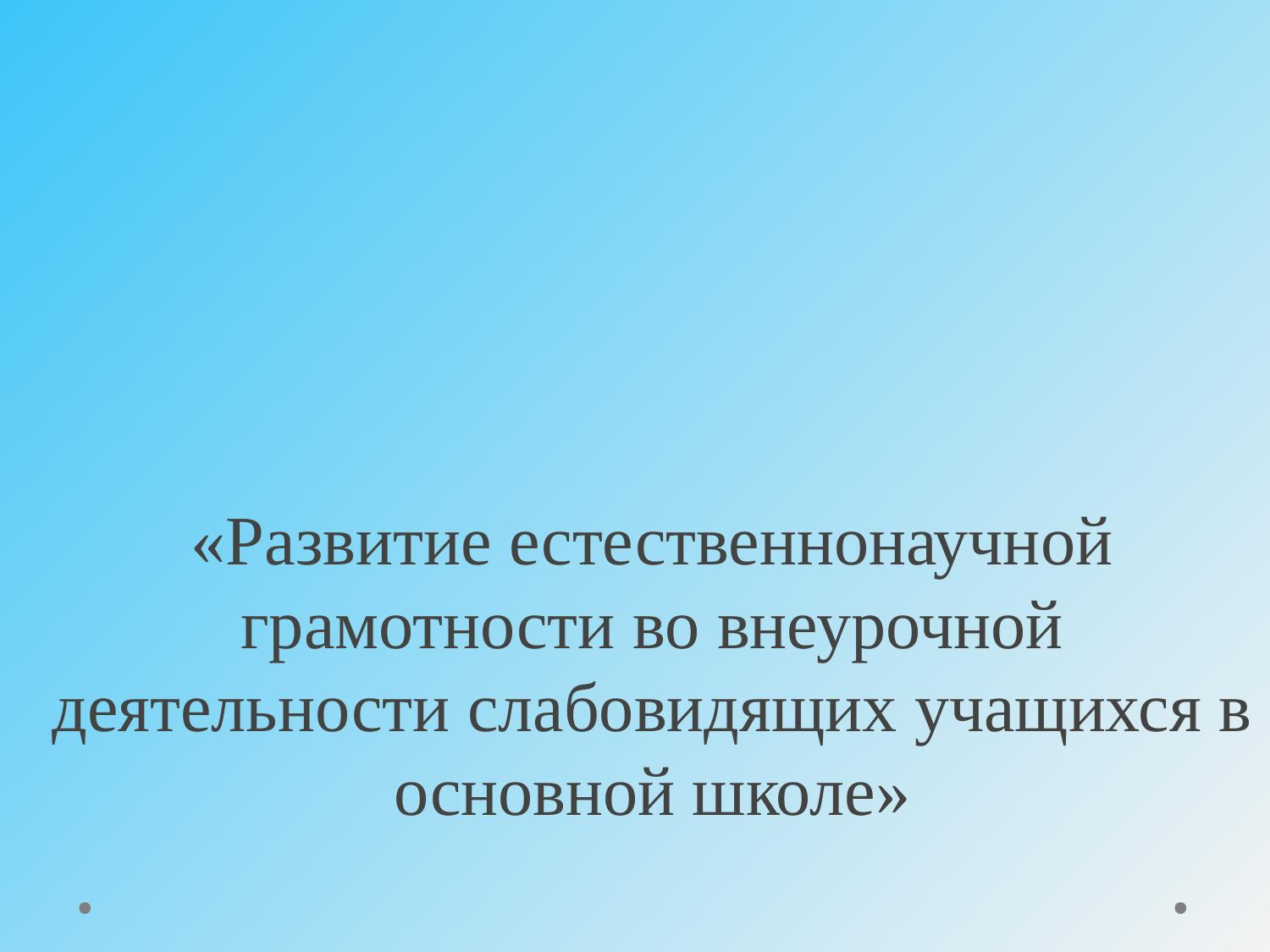

# «Развитие естественнонаучной грамотности во внеурочной деятельности слабовидящих учащихся в основной школе»